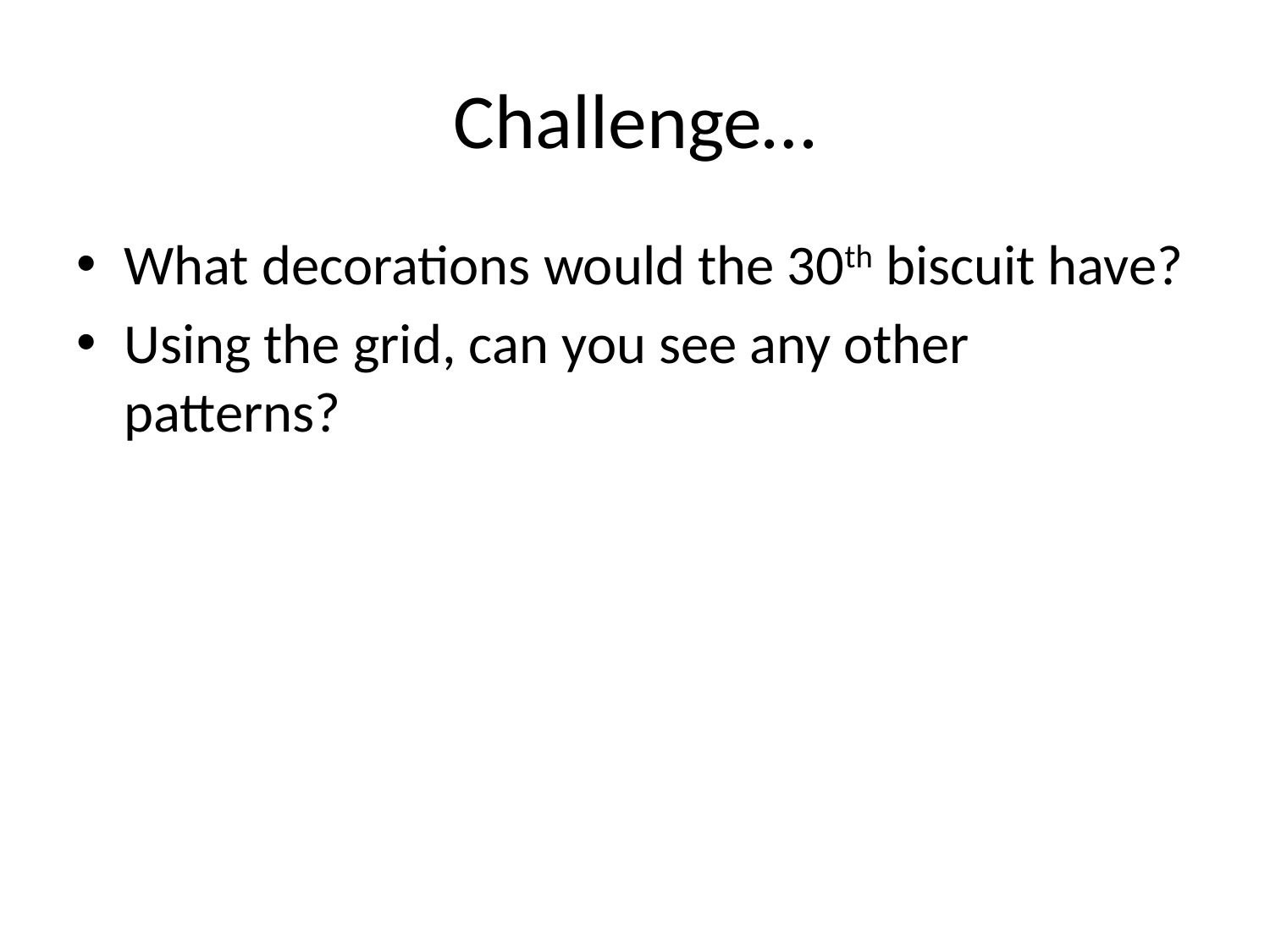

# Challenge…
What decorations would the 30th biscuit have?
Using the grid, can you see any other patterns?